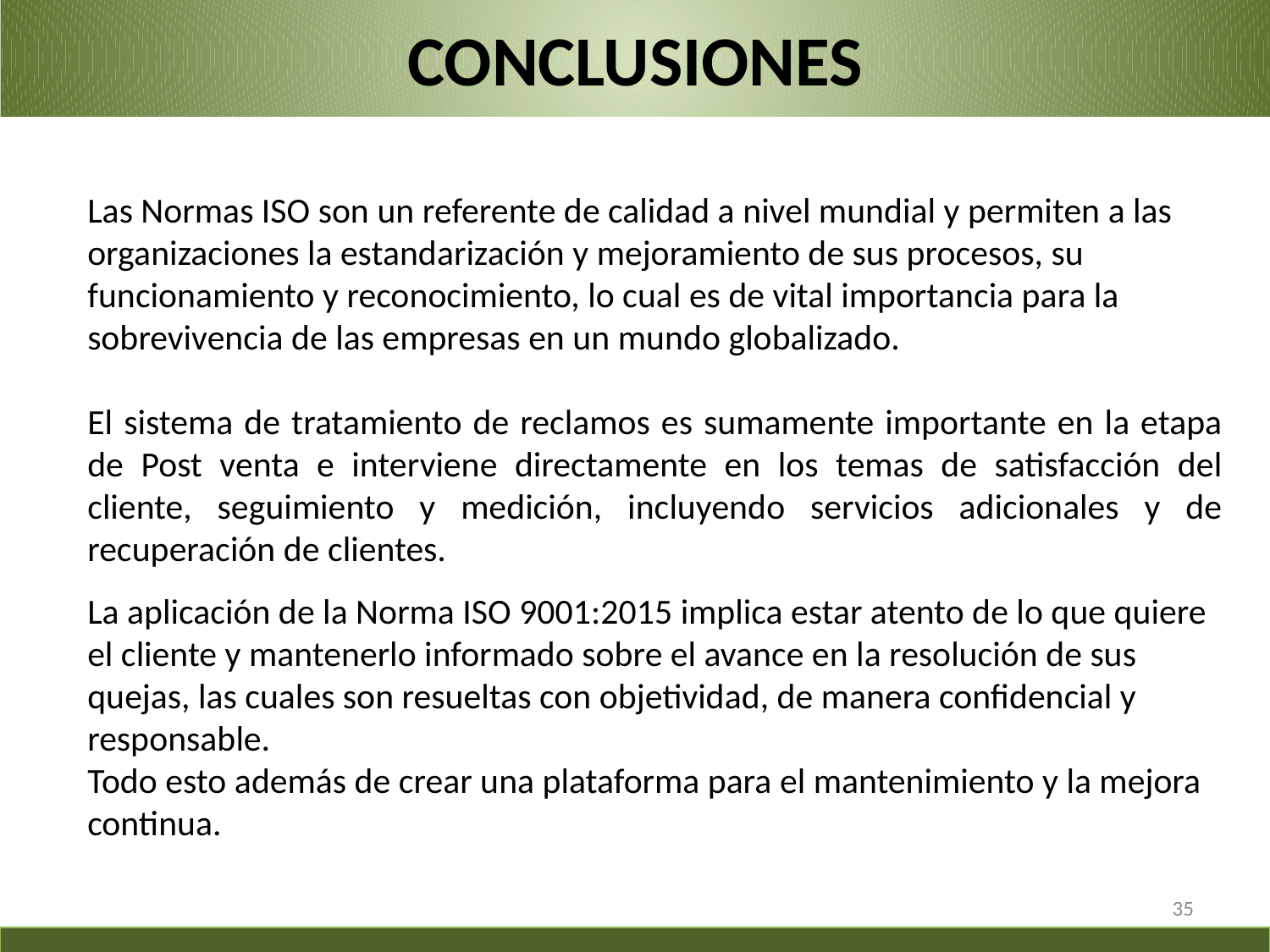

# CONCLUSIONES
Las Normas ISO son un referente de calidad a nivel mundial y permiten a las
organizaciones la estandarización y mejoramiento de sus procesos, su
funcionamiento y reconocimiento, lo cual es de vital importancia para la
sobrevivencia de las empresas en un mundo globalizado.

El sistema de tratamiento de reclamos es sumamente importante en la etapa de Post venta e interviene directamente en los temas de satisfacción del cliente, seguimiento y medición, incluyendo servicios adicionales y de recuperación de clientes.
La aplicación de la Norma ISO 9001:2015 implica estar atento de lo que quiere
el cliente y mantenerlo informado sobre el avance en la resolución de sus quejas, las cuales son resueltas con objetividad, de manera confidencial y responsable.
Todo esto además de crear una plataforma para el mantenimiento y la mejora
continua.
35